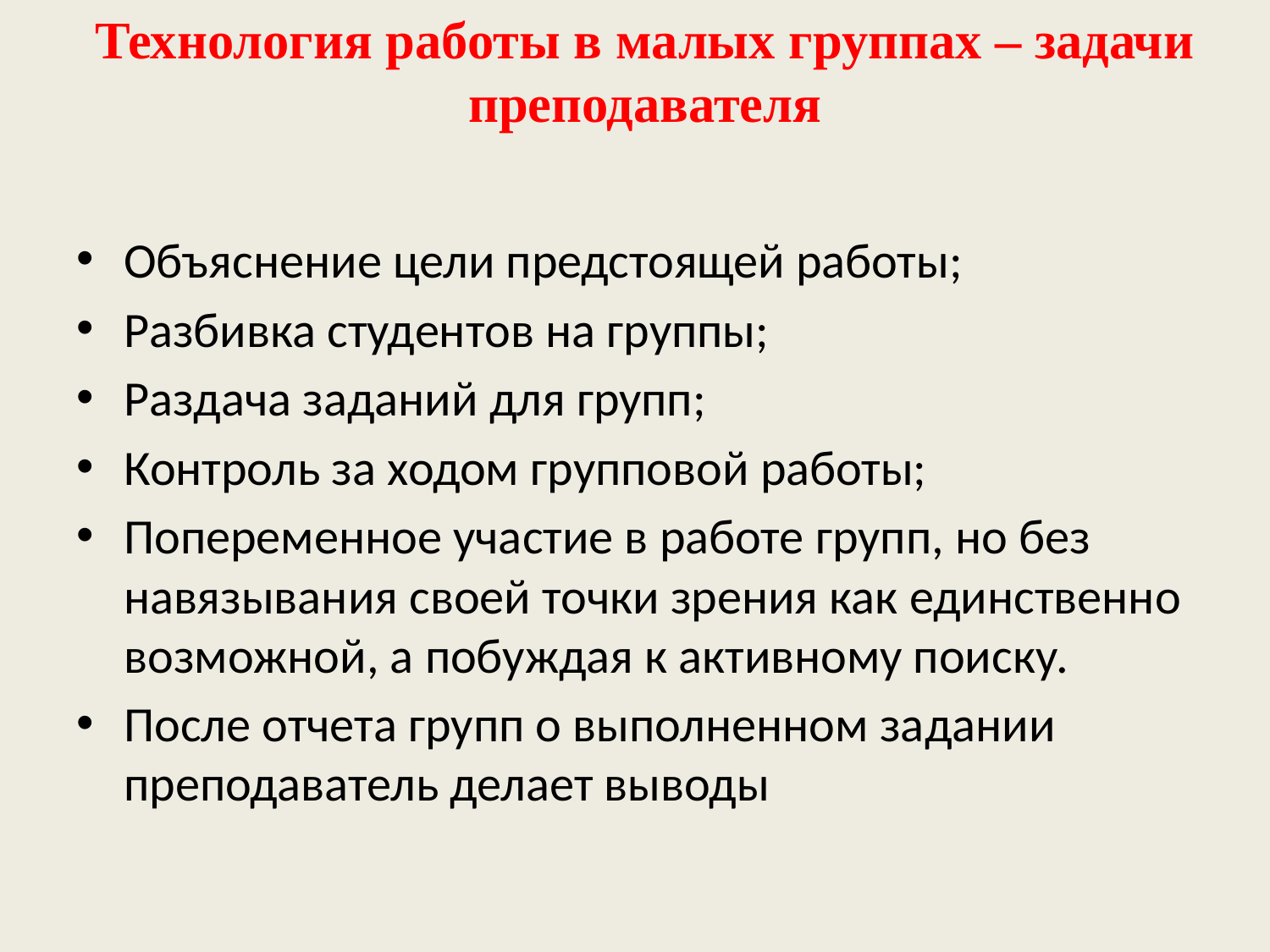

Технология работы в малых группах – задачи преподавателя
Объяснение цели предстоящей работы;
Разбивка студентов на группы;
Раздача заданий для групп;
Контроль за ходом групповой работы;
Попеременное участие в работе групп, но без навязывания своей точки зрения как единственно возможной, а побуждая к активному поиску.
После отчета групп о выполненном задании преподаватель делает выводы